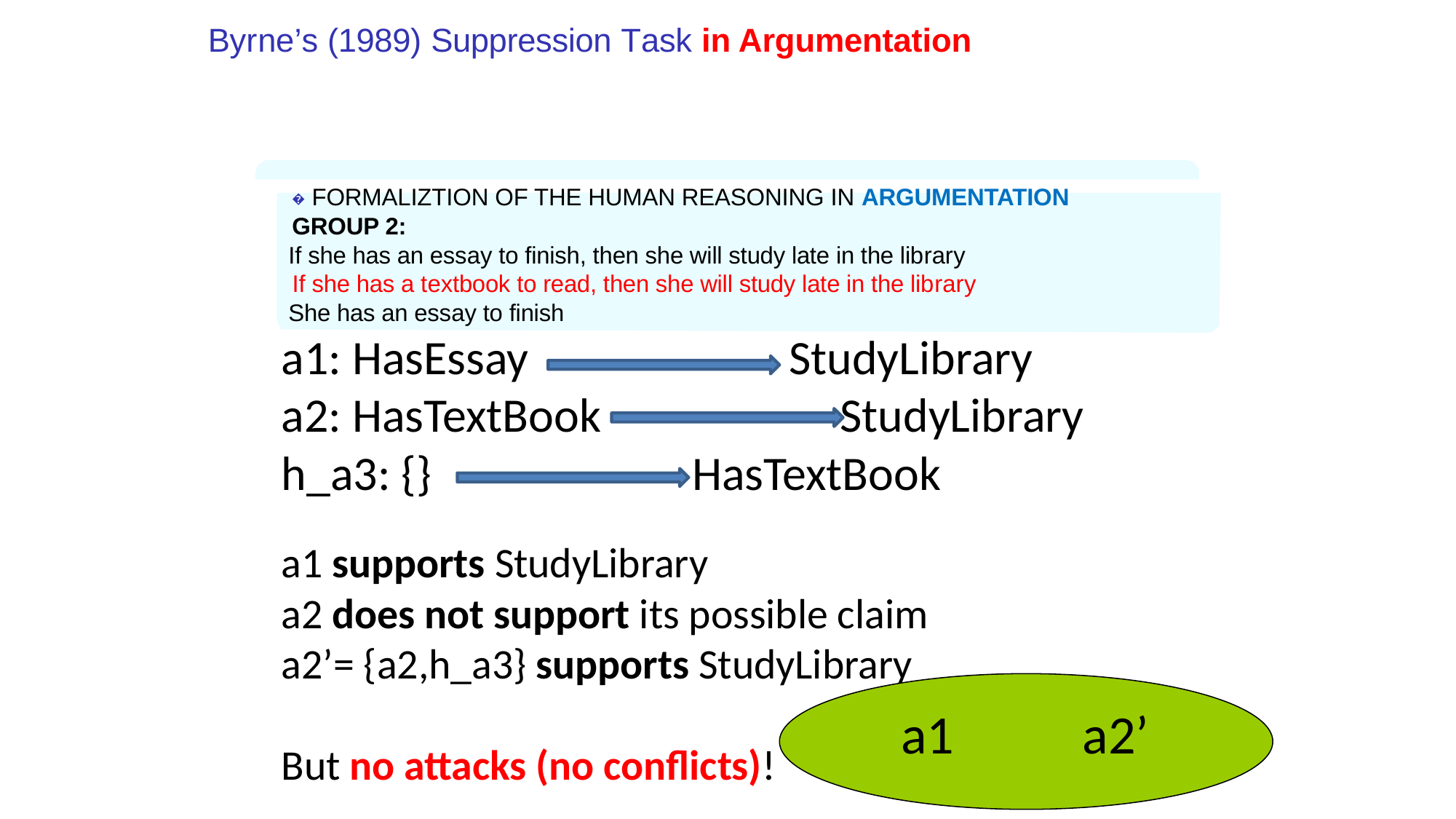

# Byrne’s (1989) Suppression Task in Argumentation

� FORMALIZTION OF THE HUMAN REASONING IN ARGUMENTATION
GROUP 2:
If she has an essay to finish, then she will study late in the library
 If she has a textbook to read, then she will study late in the library
She has an essay to finish

a1: HasEssay                        StudyLibrary
a2: HasTextBook                      StudyLibrary
h_a3: {}                        HasTextBook

a1 supports StudyLibrary
a2 does not support its possible claim
a2’= {a2,h_a3} supports StudyLibrary

But no attacks (no conflicts)!

a1
a2’